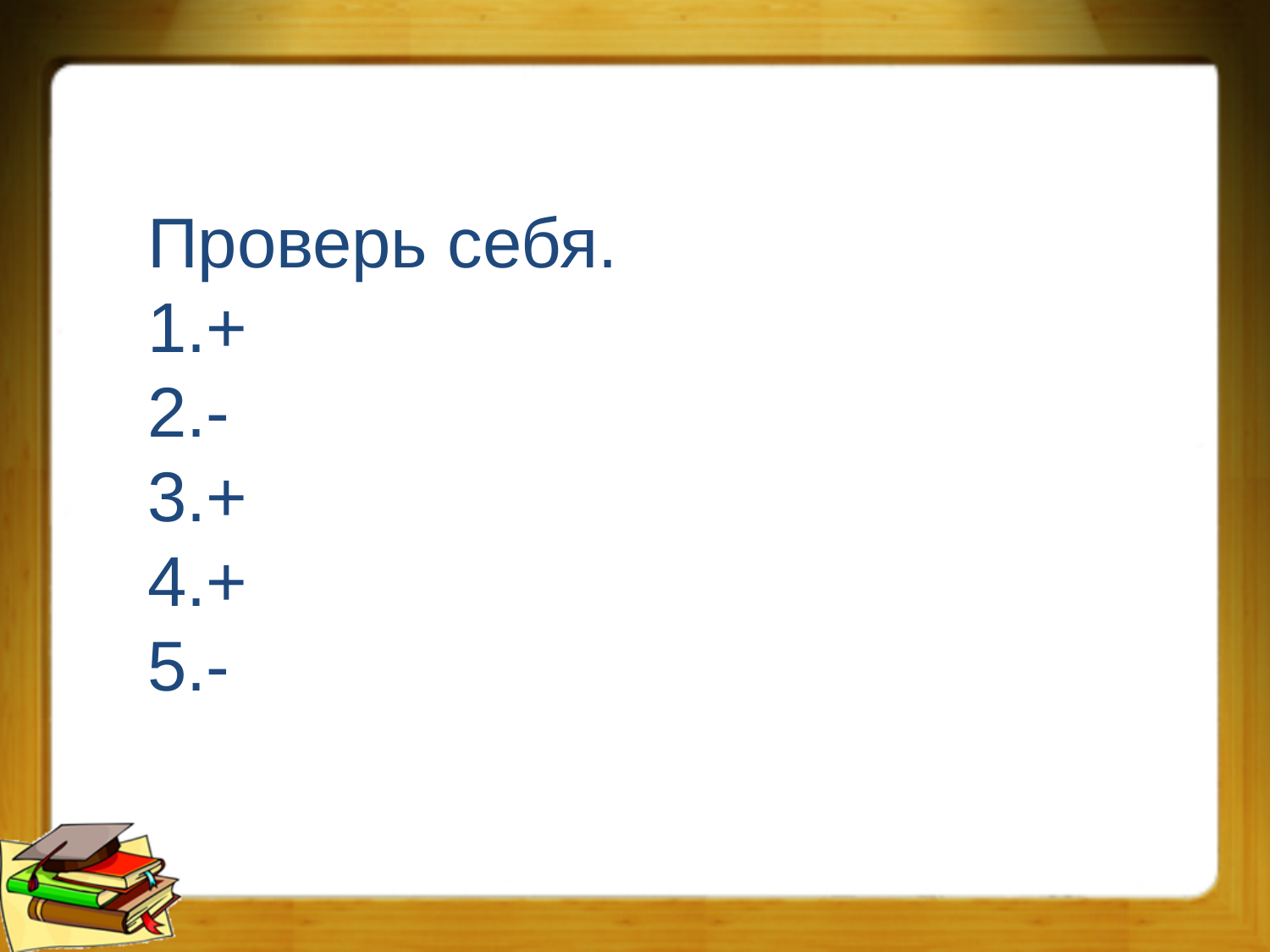

Проверь себя.
1.+
2.-
3.+
4.+
5.-
#